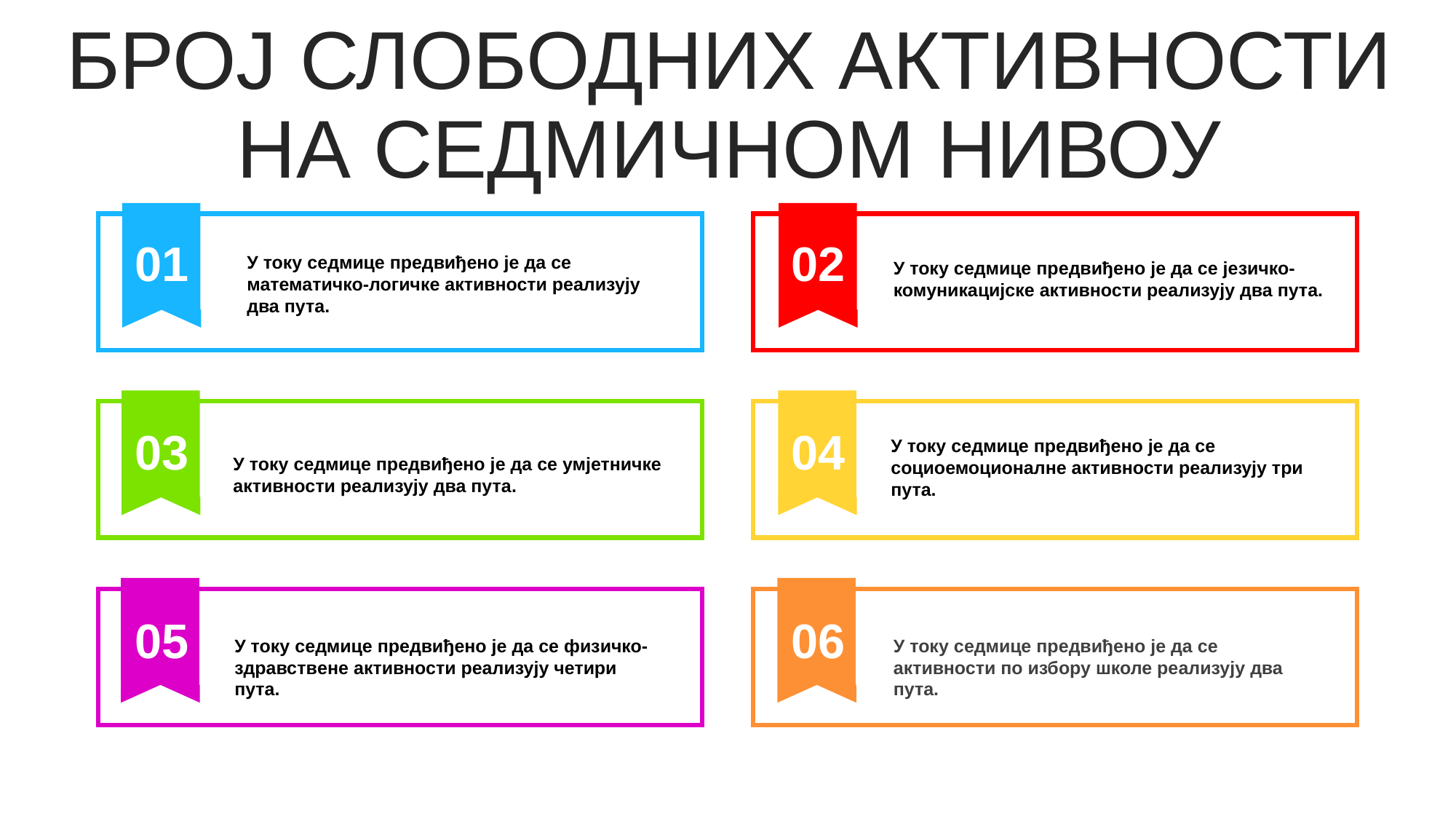

БРОЈ СЛОБОДНИХ АКТИВНОСТИ НА СЕДМИЧНОМ НИВОУ

01
02
У току седмице предвиђено је да се математичко-логичке активности реализују два пута.
У току седмице предвиђено је да се језичко-комуникацијске активности реализују два пута.

03
04
У току седмице предвиђено је да се социоемоционалне активности реализују три пута.
У току седмице предвиђено је да се умјетничке активности реализују два пута.

05
06
У току седмице предвиђено је да се физичко-здравствeне активности реализују четири пута.
У току седмице предвиђено је да се активности по избору школе реализују два пута.